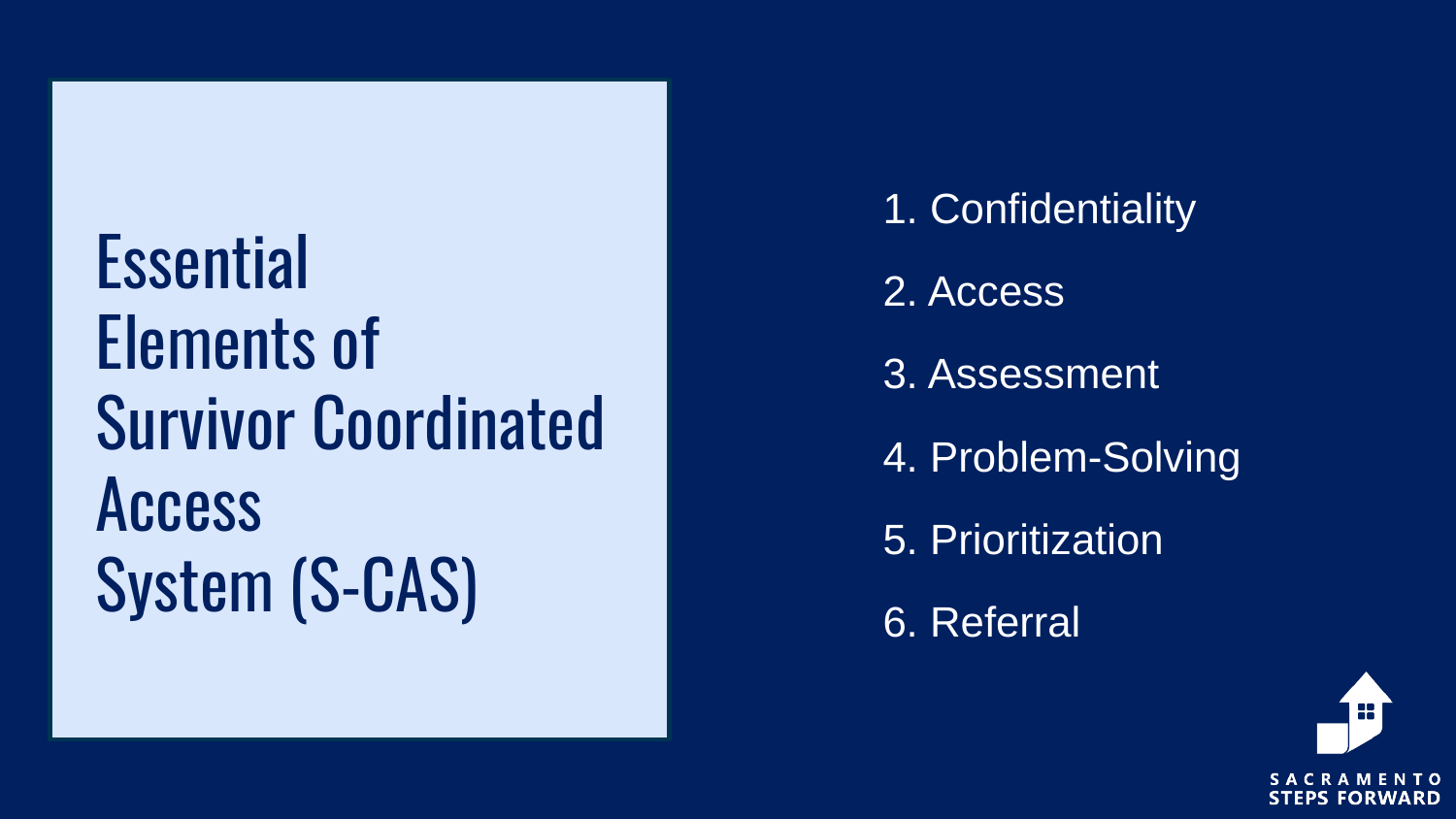

1. Confidentiality
2. Access
3. Assessment
4. Problem-Solving
5. Prioritization
6. Referral
# Essential
Elements of
Survivor Coordinated Access
System (S-CAS)